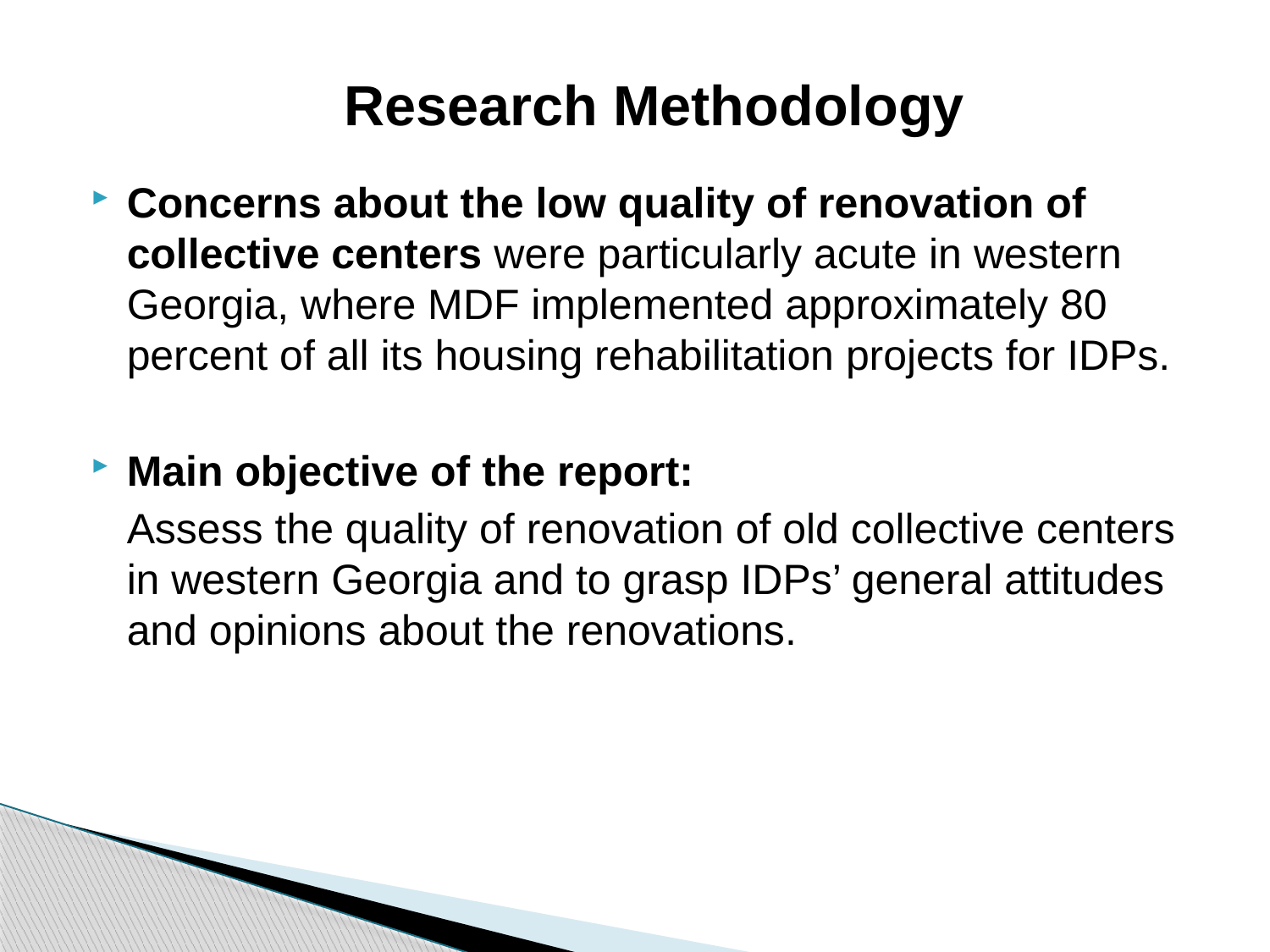

Research Methodology
Concerns about the low quality of renovation of collective centers were particularly acute in western Georgia, where MDF implemented approximately 80 percent of all its housing rehabilitation projects for IDPs.

Main objective of the report:
	Assess the quality of renovation of old collective centers in western Georgia and to grasp IDPs’ general attitudes and opinions about the renovations.